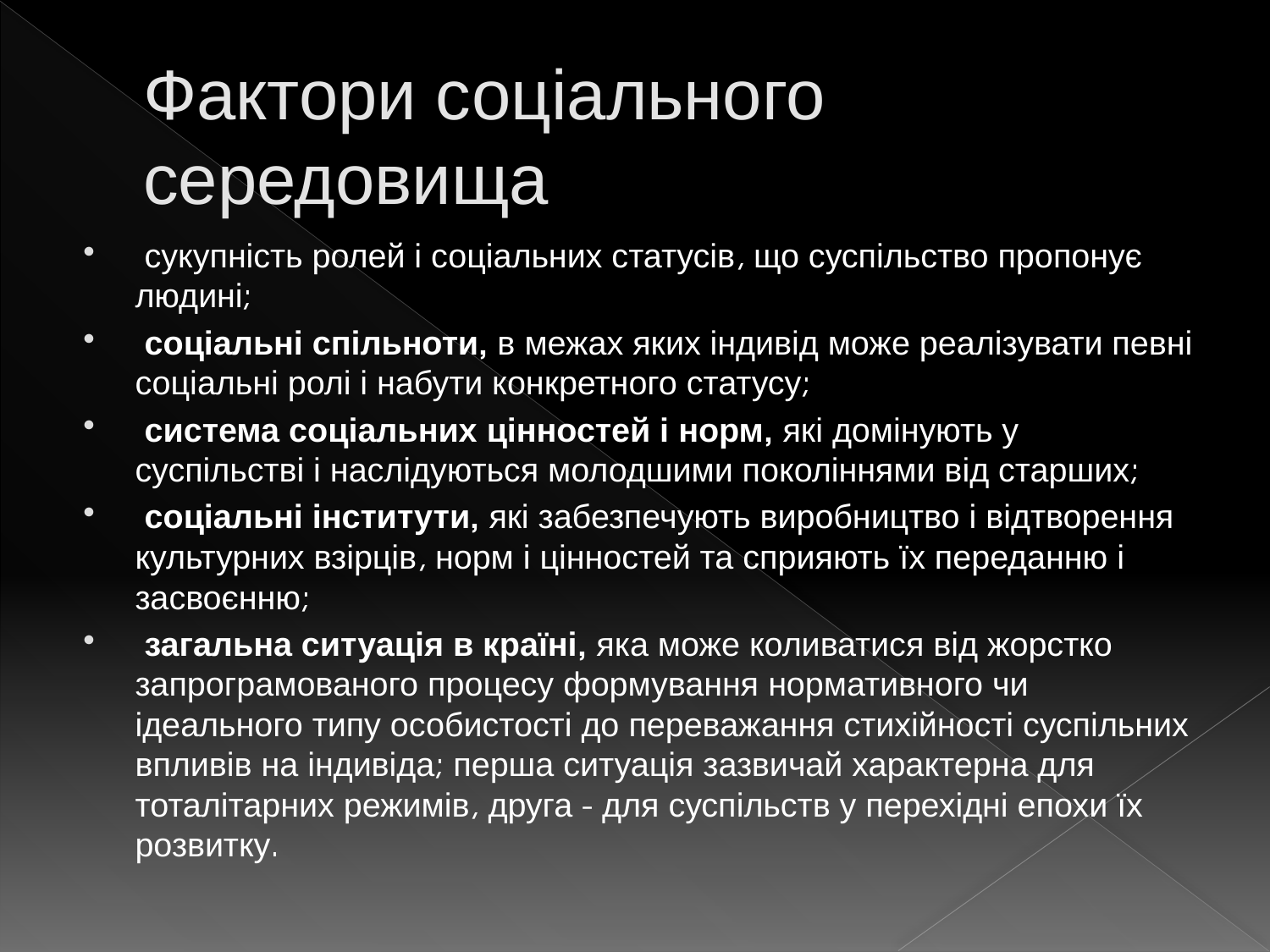

# Фактори соціального середовища
 сукупність ролей і соціальних статусів, що суспільство пропонує людині;
 соціальні спільноти, в межах яких індивід може реалізувати певні соціальні ролі і набути конкретного статусу;
 система соціальних цінностей і норм, які домінують у суспільстві і наслідуються молодшими поколіннями від старших;
 соціальні інститути, які забезпечують виробництво і відтворення культурних взірців, норм і цінностей та сприяють їх переданню і засвоєнню;
 загальна ситуація в країні, яка може коливатися від жорстко запрограмованого процесу формування нормативного чи ідеального типу особистості до переважання стихійності суспільних впливів на індивіда; перша ситуація зазвичай характерна для тоталітарних режимів, друга - для суспільств у перехідні епохи їх розвитку.